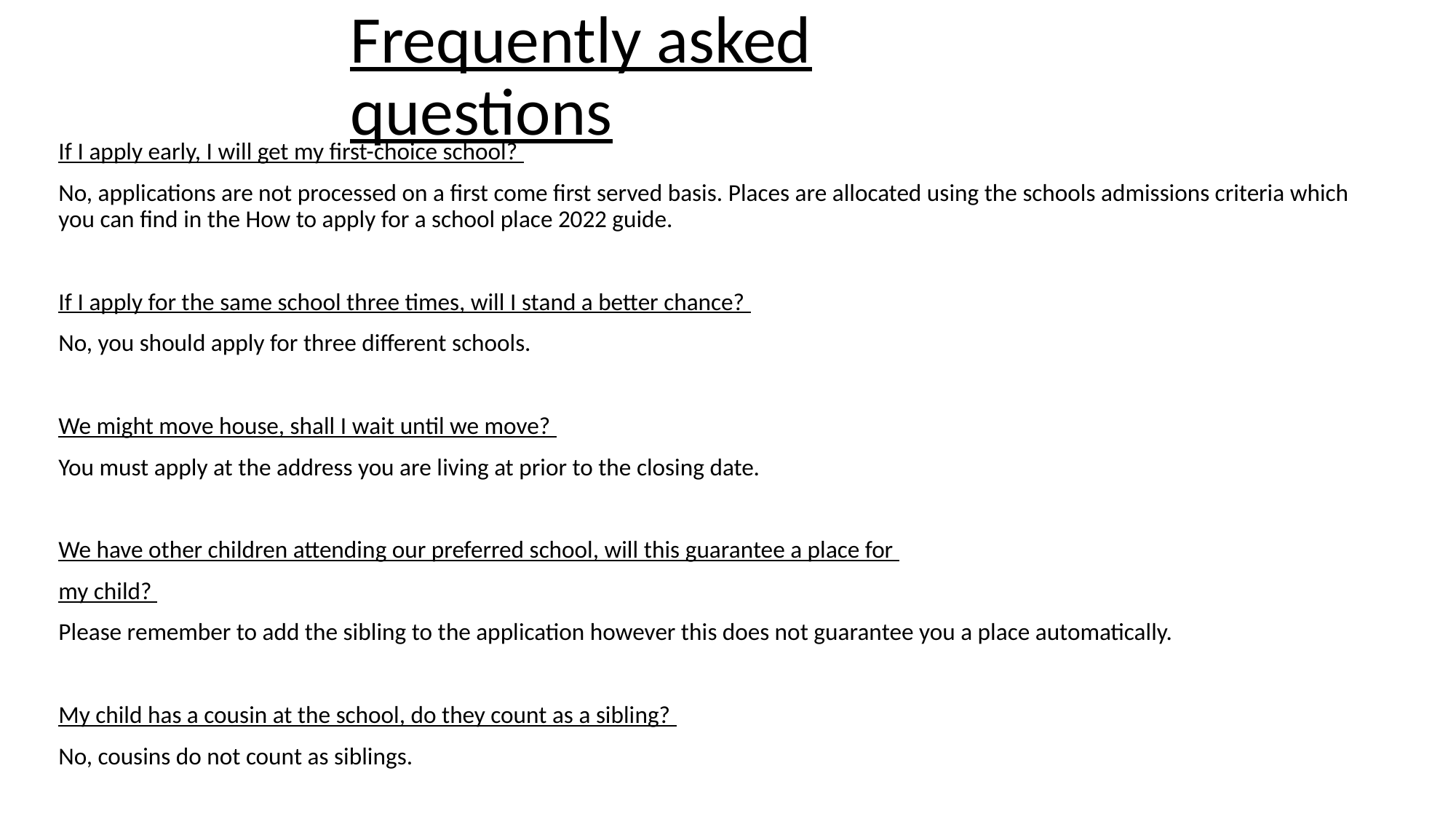

# Frequently asked questions
If I apply early, I will get my first-choice school?
No, applications are not processed on a first come first served basis. Places are allocated using the schools admissions criteria which you can find in the How to apply for a school place 2022 guide.

If I apply for the same school three times, will I stand a better chance?
No, you should apply for three different schools.

We might move house, shall I wait until we move?
You must apply at the address you are living at prior to the closing date.

We have other children attending our preferred school, will this guarantee a place for
my child?
Please remember to add the sibling to the application however this does not guarantee you a place automatically.

My child has a cousin at the school, do they count as a sibling?
No, cousins do not count as siblings.